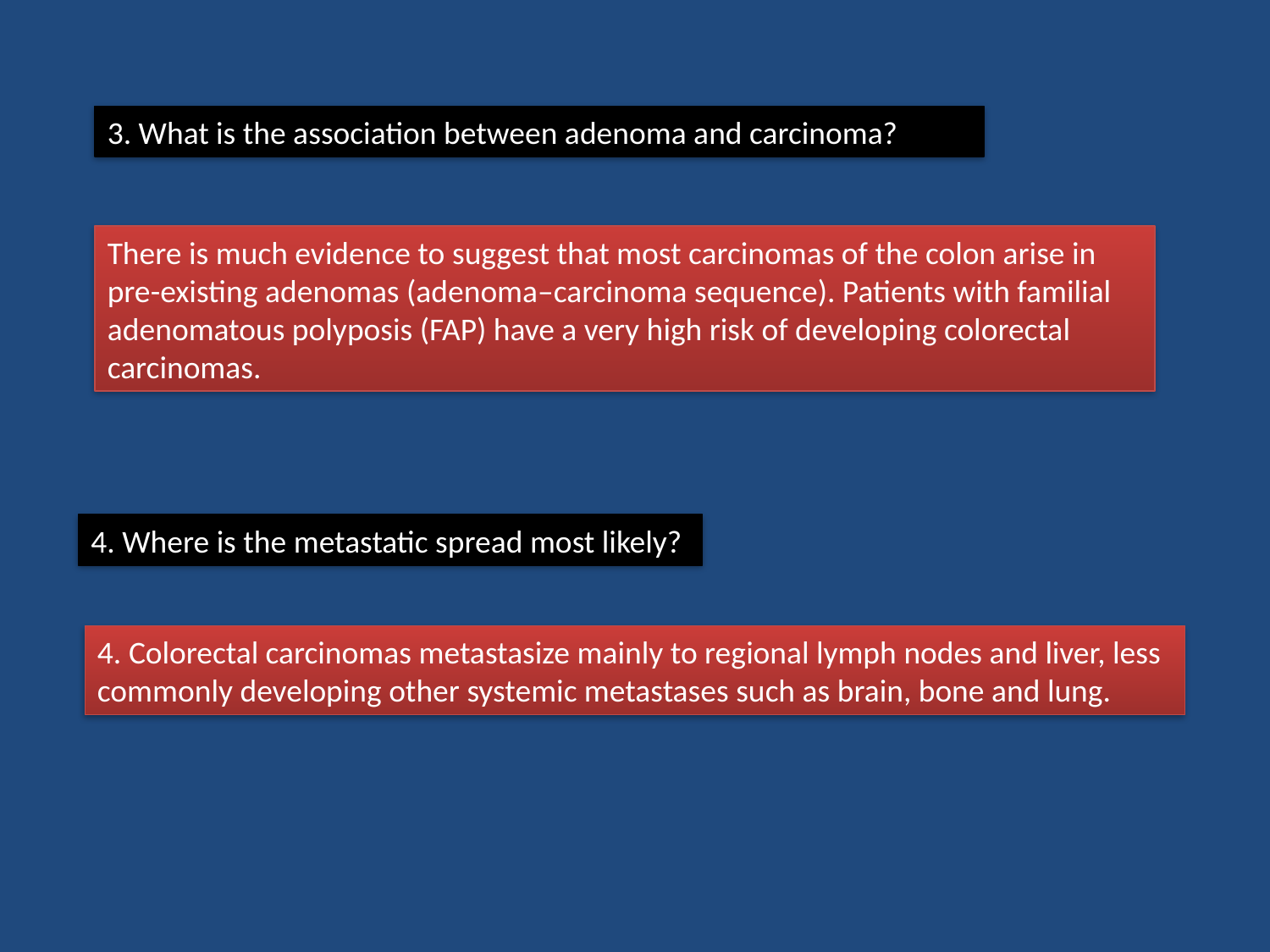

#
3. What is the association between adenoma and carcinoma?

There is much evidence to suggest that most carcinomas of the colon arise in pre-existing adenomas (adenoma–carcinoma sequence). Patients with familial adenomatous polyposis (FAP) have a very high risk of developing colorectal carcinomas.
4. Where is the metastatic spread most likely?
4. Colorectal carcinomas metastasize mainly to regional lymph nodes and liver, less commonly developing other systemic metastases such as brain, bone and lung.